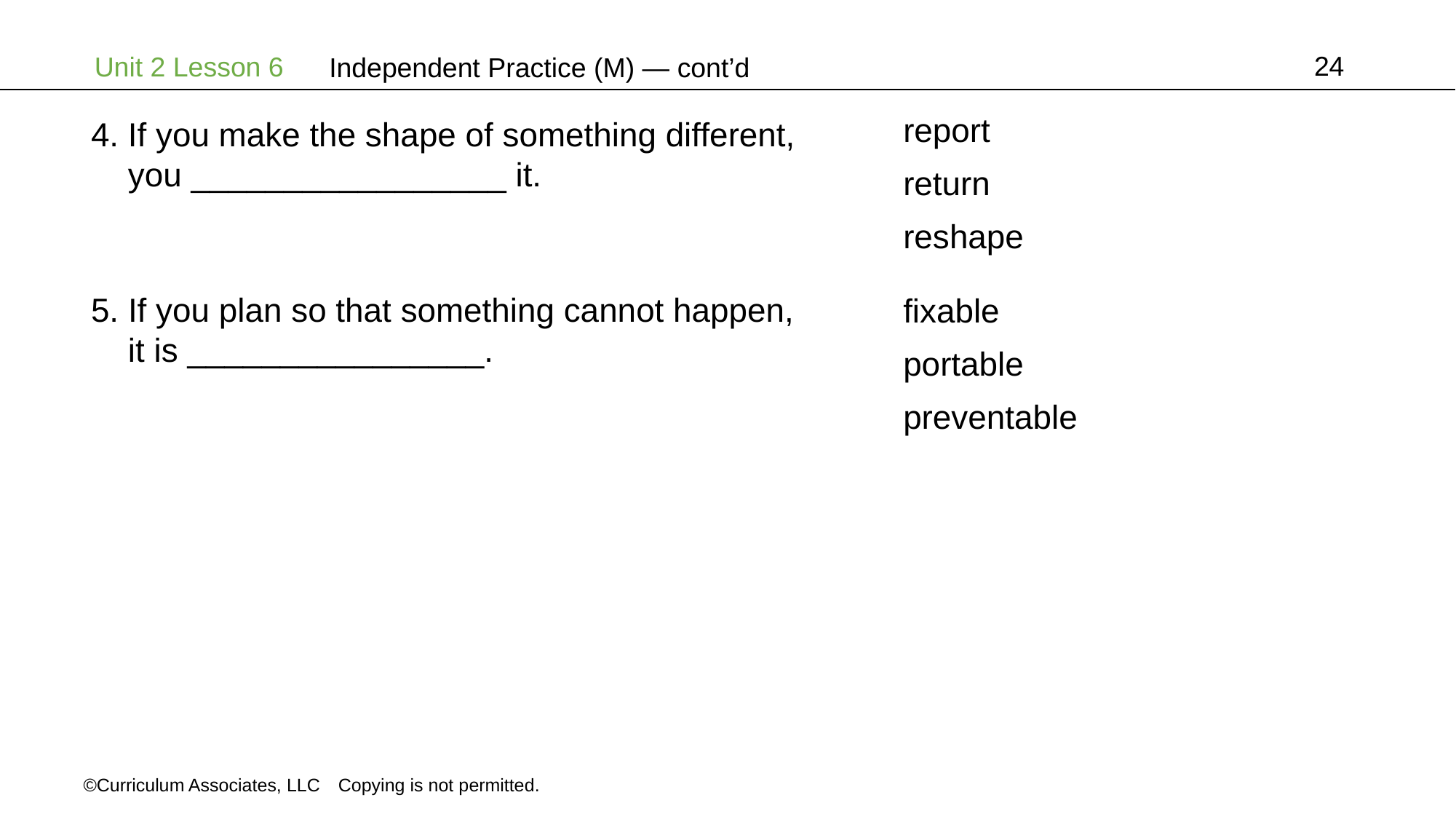

24
Independent Practice (M) — cont’d
report
return
reshape
4. If you make the shape of something different,
    you _________________ it.
fixable
portable
preventable
5. If you plan so that something cannot happen,
    it is ________________.